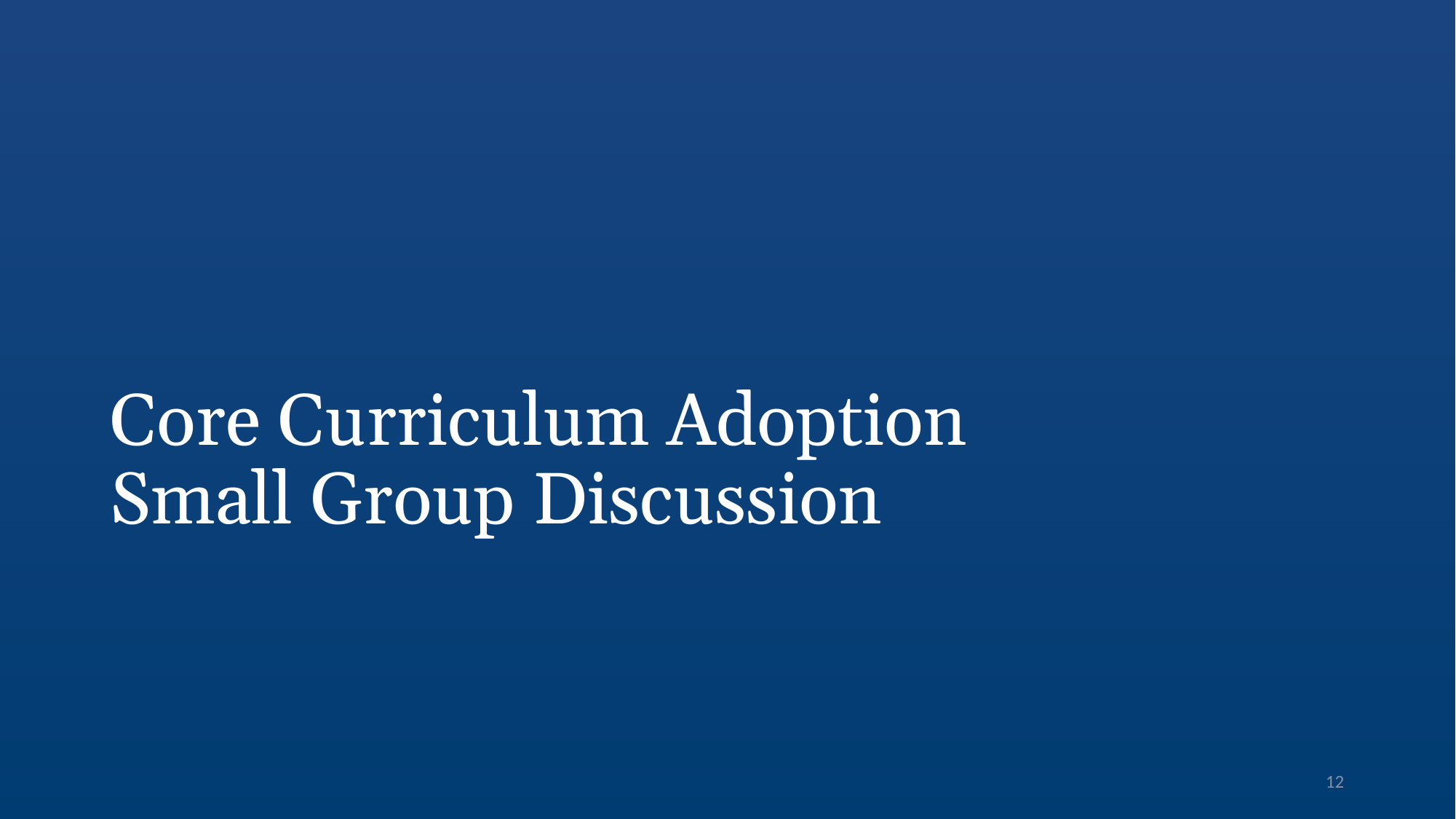

# Core Curriculum Adoption Small Group Discussion
12